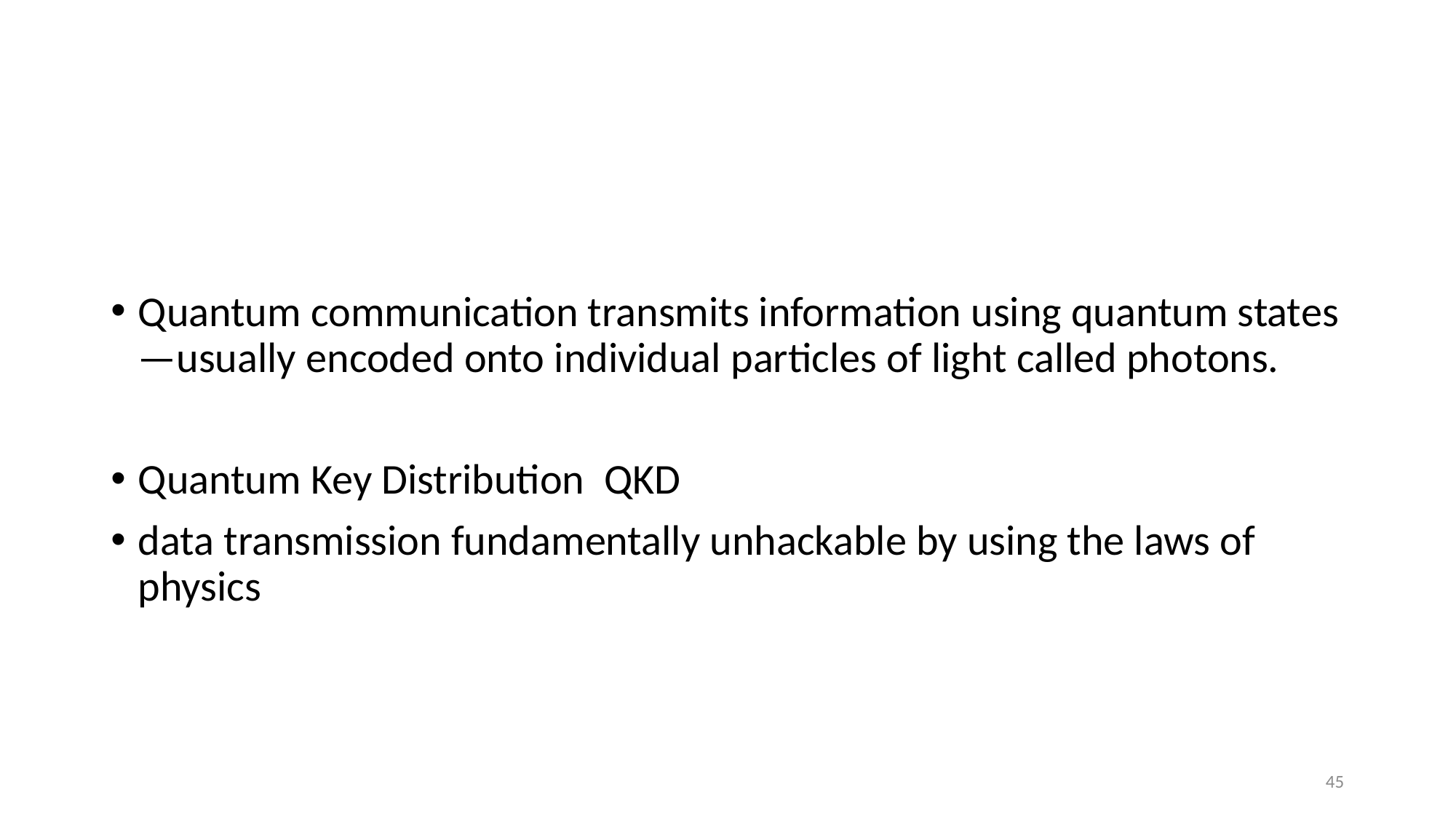

#

Quantum communication transmits information using quantum states—usually encoded onto individual particles of light called photons.

Quantum Key Distribution  QKD
data transmission fundamentally unhackable by using the laws of physics

45